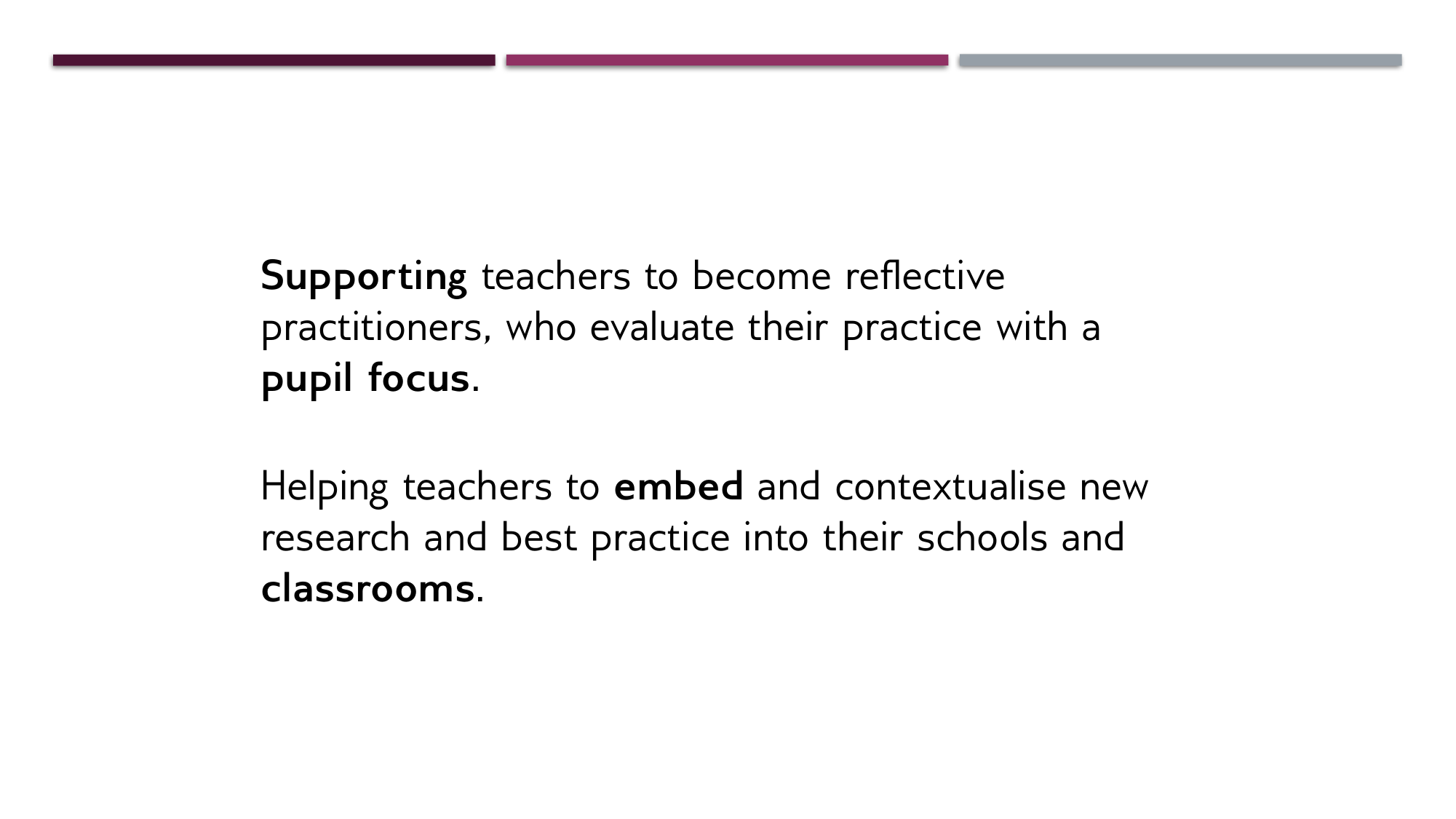

Supporting teachers to become reflective practitioners, who evaluate their practice with a pupil focus.
Helping teachers to embed and contextualise new research and best practice into their schools and classrooms.